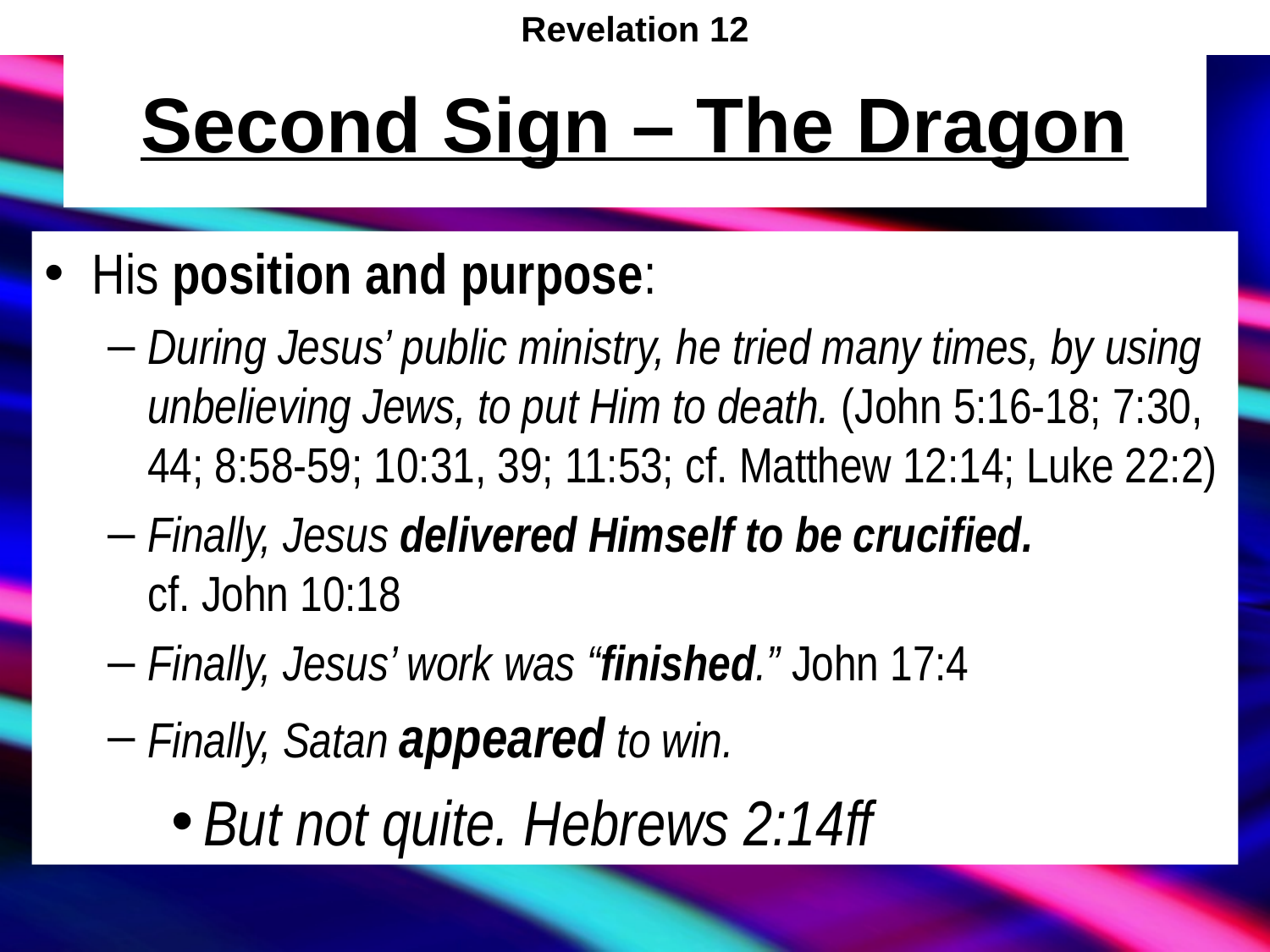

Revelation 12
# Second Sign – The Dragon
His position and purpose:
During Jesus’ public ministry, he tried many times, by using unbelieving Jews, to put Him to death. (John 5:16-18; 7:30, 44; 8:58-59; 10:31, 39; 11:53; cf. Matthew 12:14; Luke 22:2)
Finally, Jesus delivered Himself to be crucified.
cf. John 10:18
Finally, Jesus’ work was “finished.” John 17:4
Finally, Satan appeared to win.
But not quite. Hebrews 2:14ff